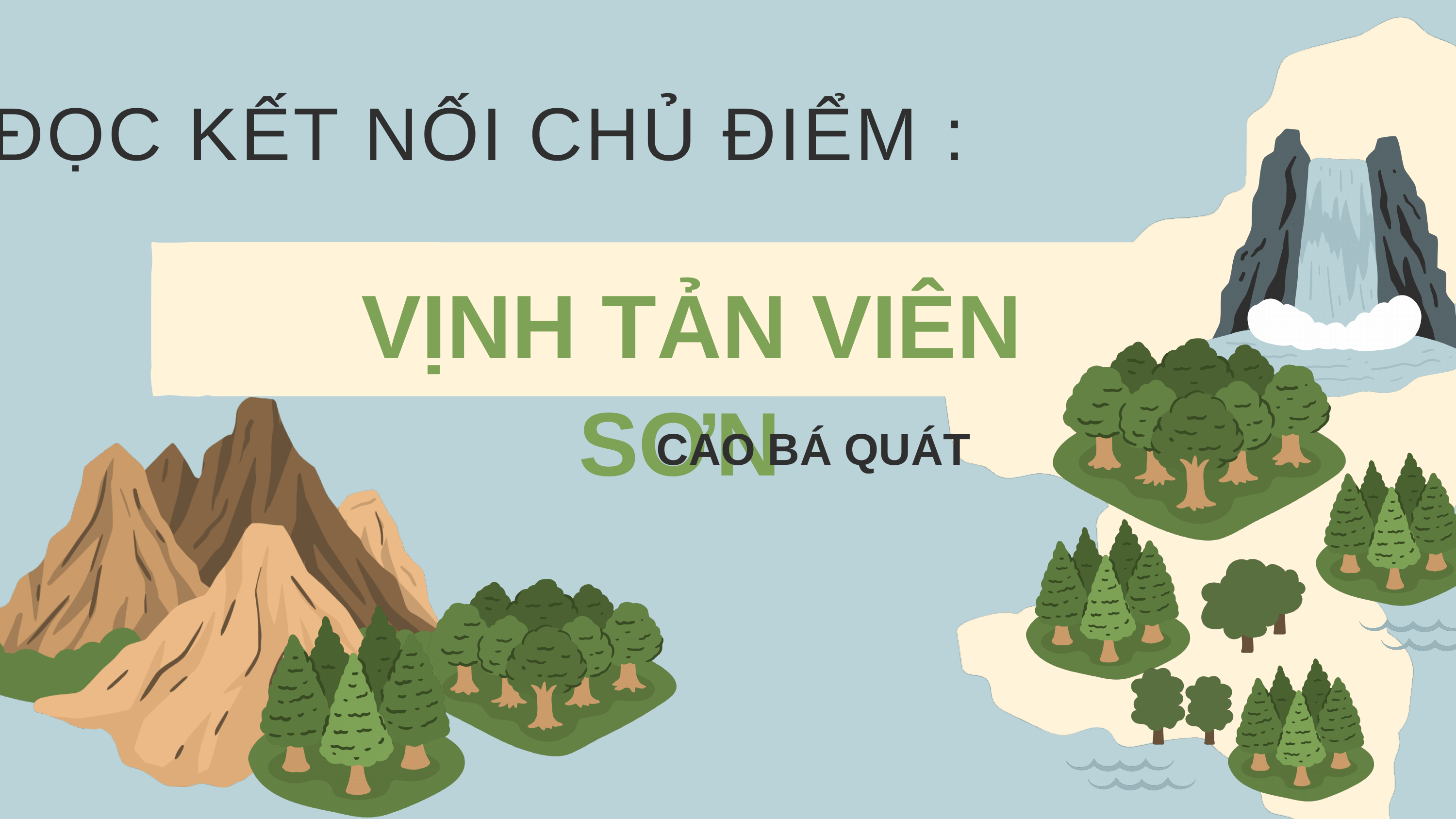

ĐỌC KẾT NỐI CHỦ ĐIỂM :

VỊNH TẢN VIÊN SƠN

CAO BÁ QUÁT